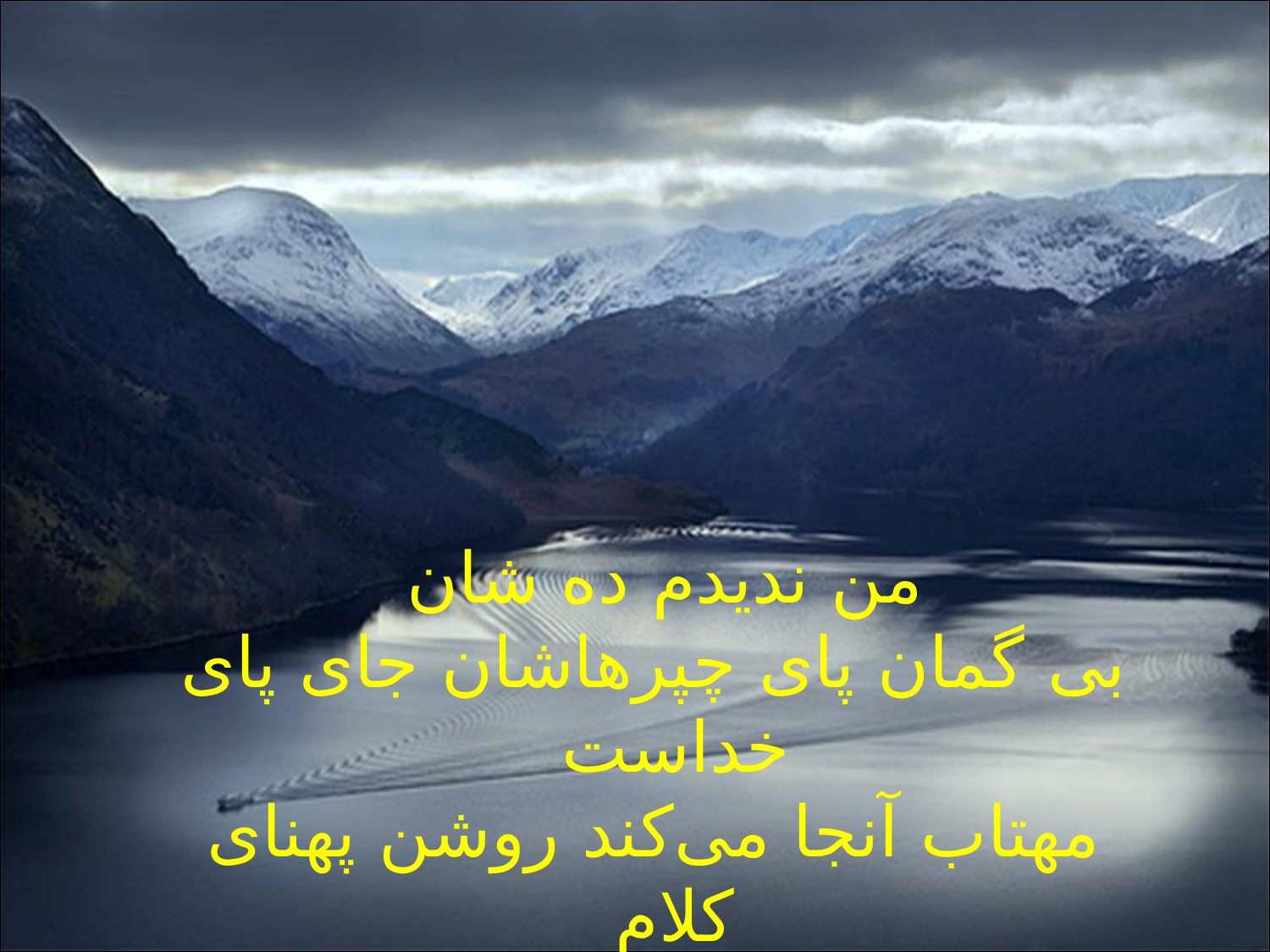

#
من ندیدم ده شان
 بی گمان پای چپرهاشان جای پای خداست
 مهتاب آنجا می‌کند روشن پهنای کلام